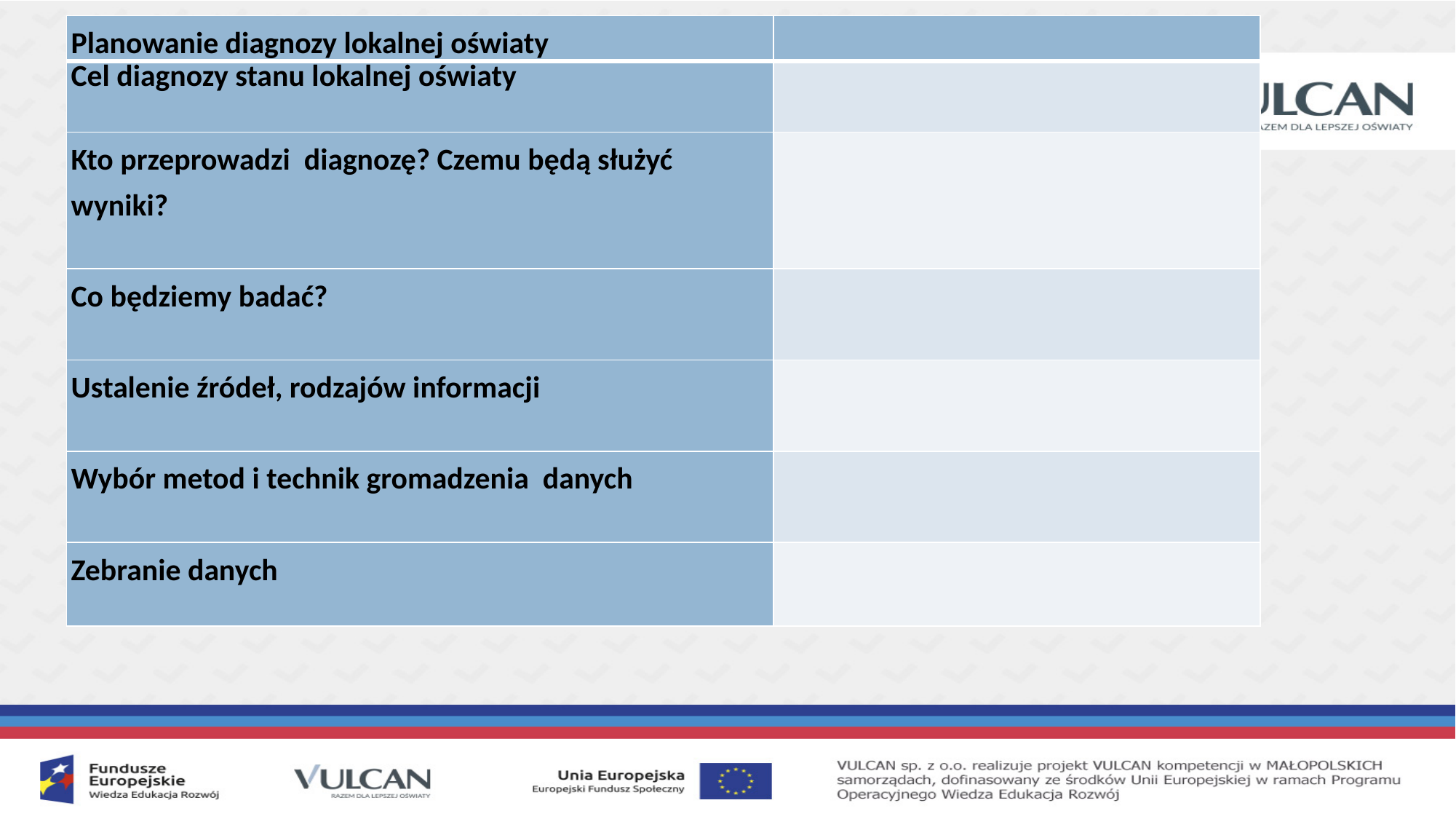

| Planowanie diagnozy lokalnej oświaty |  |
| --- | --- |
| Cel diagnozy stanu lokalnej oświaty |  |
| Kto przeprowadzi diagnozę? Czemu będą służyć wyniki? |  |
| Co będziemy badać? |  |
| Ustalenie źródeł, rodzajów informacji |  |
| Wybór metod i technik gromadzenia danych |  |
| Zebranie danych |  |